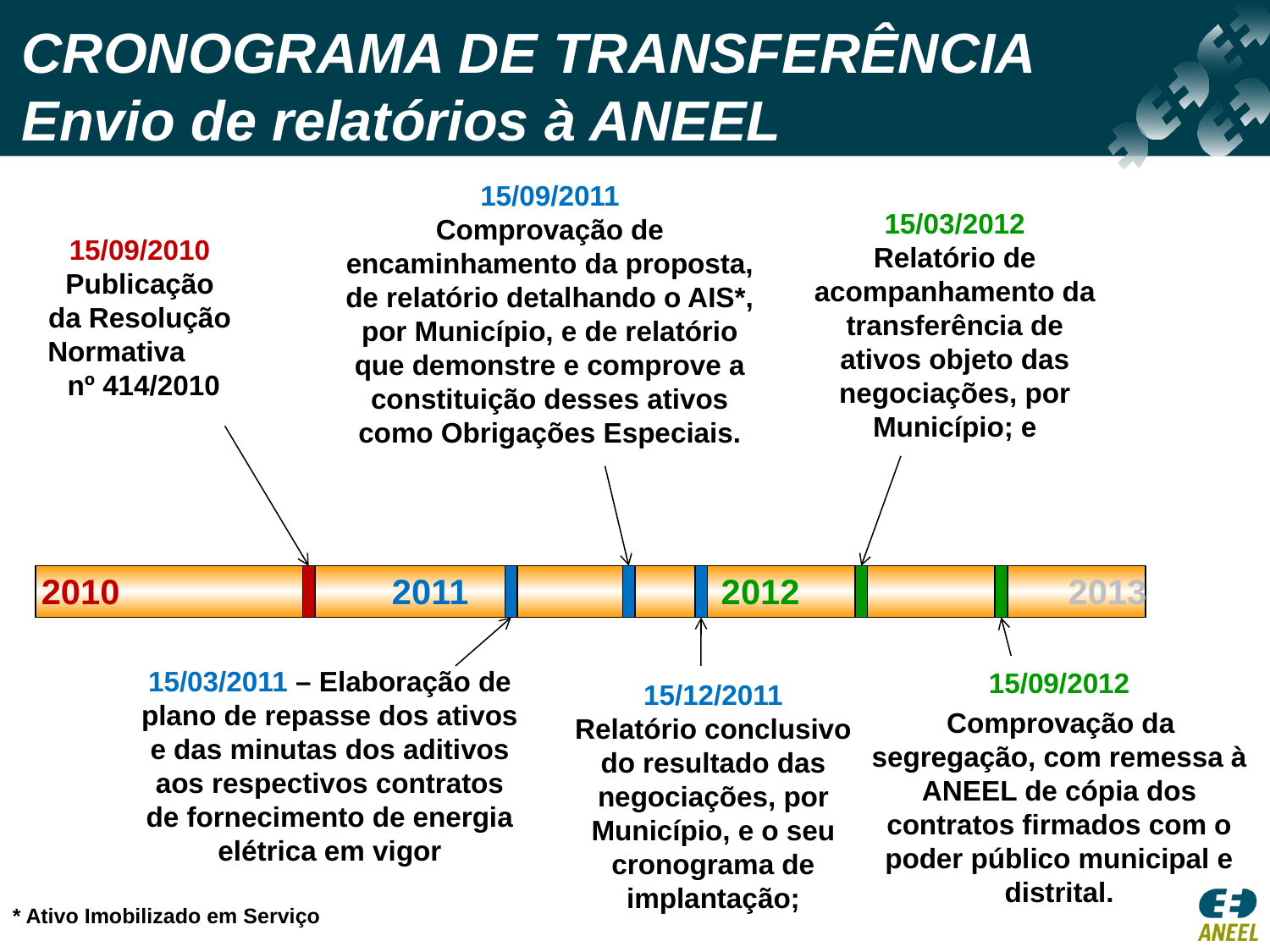

CRONOGRAMA DE TRANSFERÊNCIA
Envio de relatórios à ANEEL
15/09/2011
Comprovação de encaminhamento da proposta, de relatório detalhando o AIS*, por Município, e de relatório que demonstre e comprove a constituição desses ativos como Obrigações Especiais.
15/03/2012
Relatório de acompanhamento da transferência de ativos objeto das negociações, por Município; e
15/09/2010 Publicação da Resolução Normativa        nº 414/2010
2011
2012
2010
2013

15/09/2012
Comprovação da segregação, com remessa à ANEEL de cópia dos contratos firmados com o poder público municipal e distrital.
15/03/2011 – Elaboração de plano de repasse dos ativos e das minutas dos aditivos aos respectivos contratos de fornecimento de energia elétrica em vigor
15/12/2011
Relatório conclusivo do resultado das negociações, por Município, e o seu cronograma de implantação;
* Ativo Imobilizado em Serviço